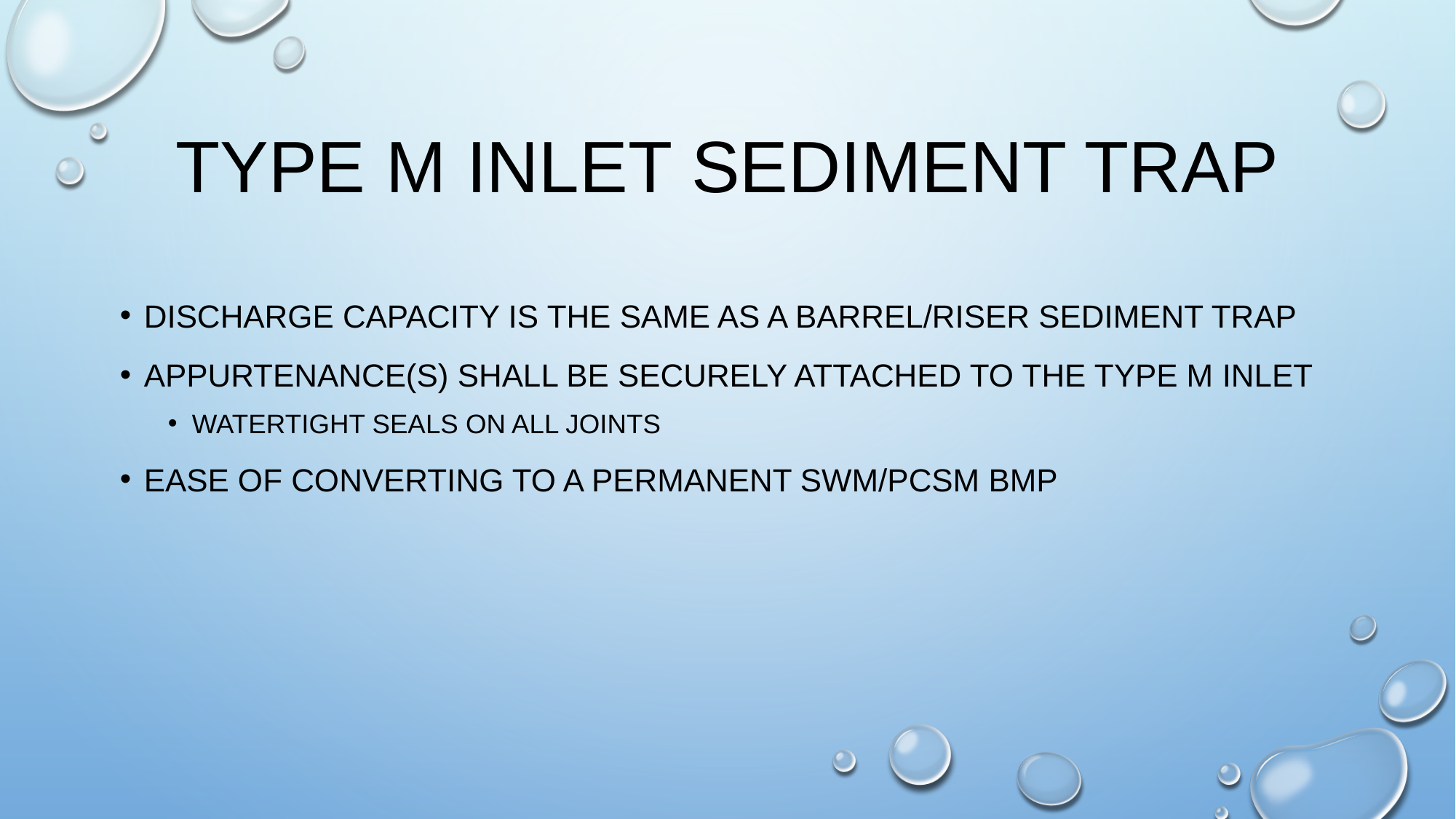

# Type m inlet sediment trap
Discharge capacity is the same as a barrel/riser sediment trap
Appurtenance(s) shall be securely attached to the type m inlet
Watertight seals on all joints
ease of converting to a permanent swm/pcsm bmp